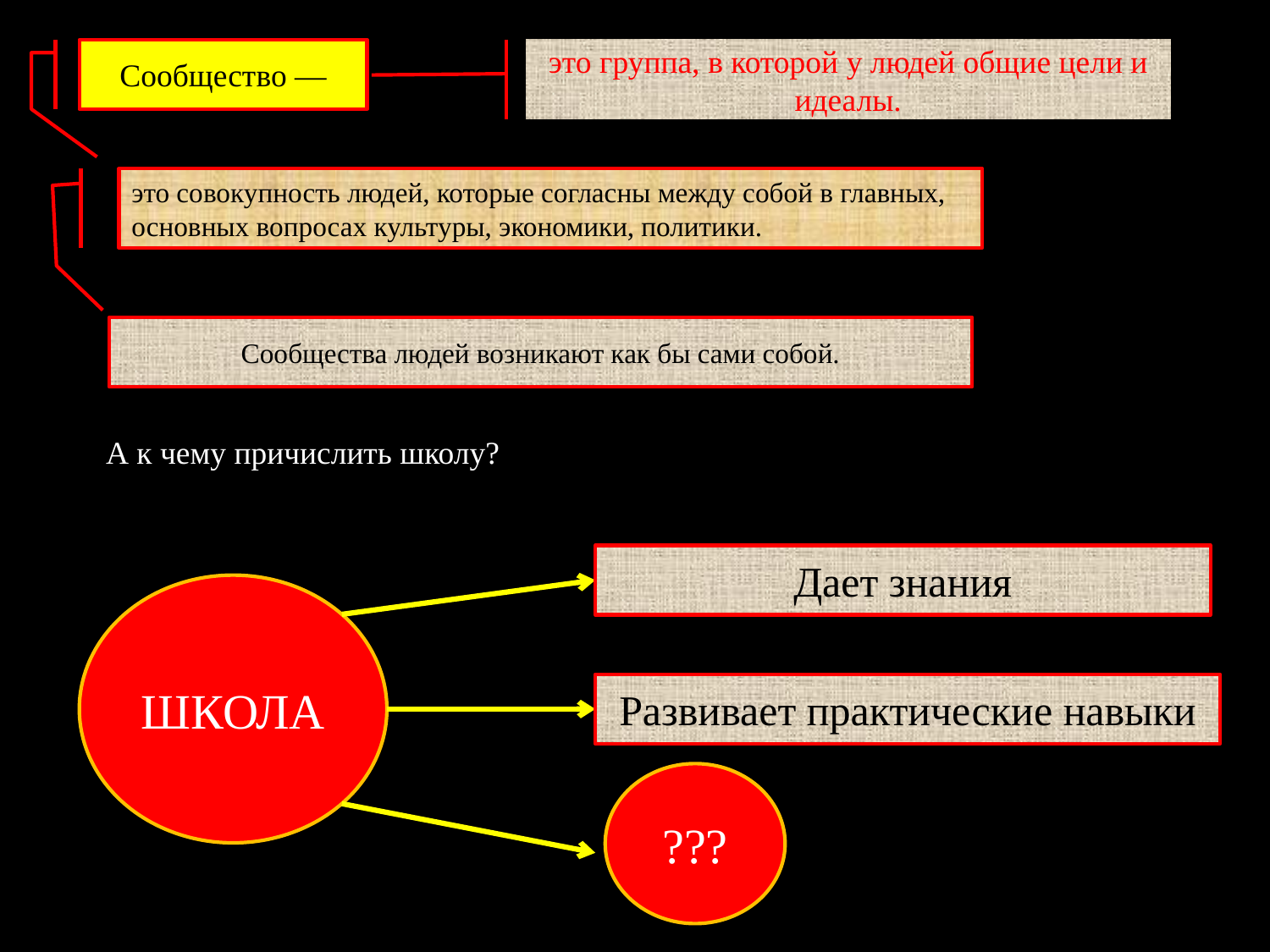

Сообщество —
это группа, в которой у людей общие цели и идеалы.
это совокупность людей, которые согласны между собой в главных, основных вопросах культуры, экономики, политики.
Сообщества людей возникают как бы сами собой.
А к чему причислить школу?
Дает знания
ШКОЛА
Развивает практические навыки
???